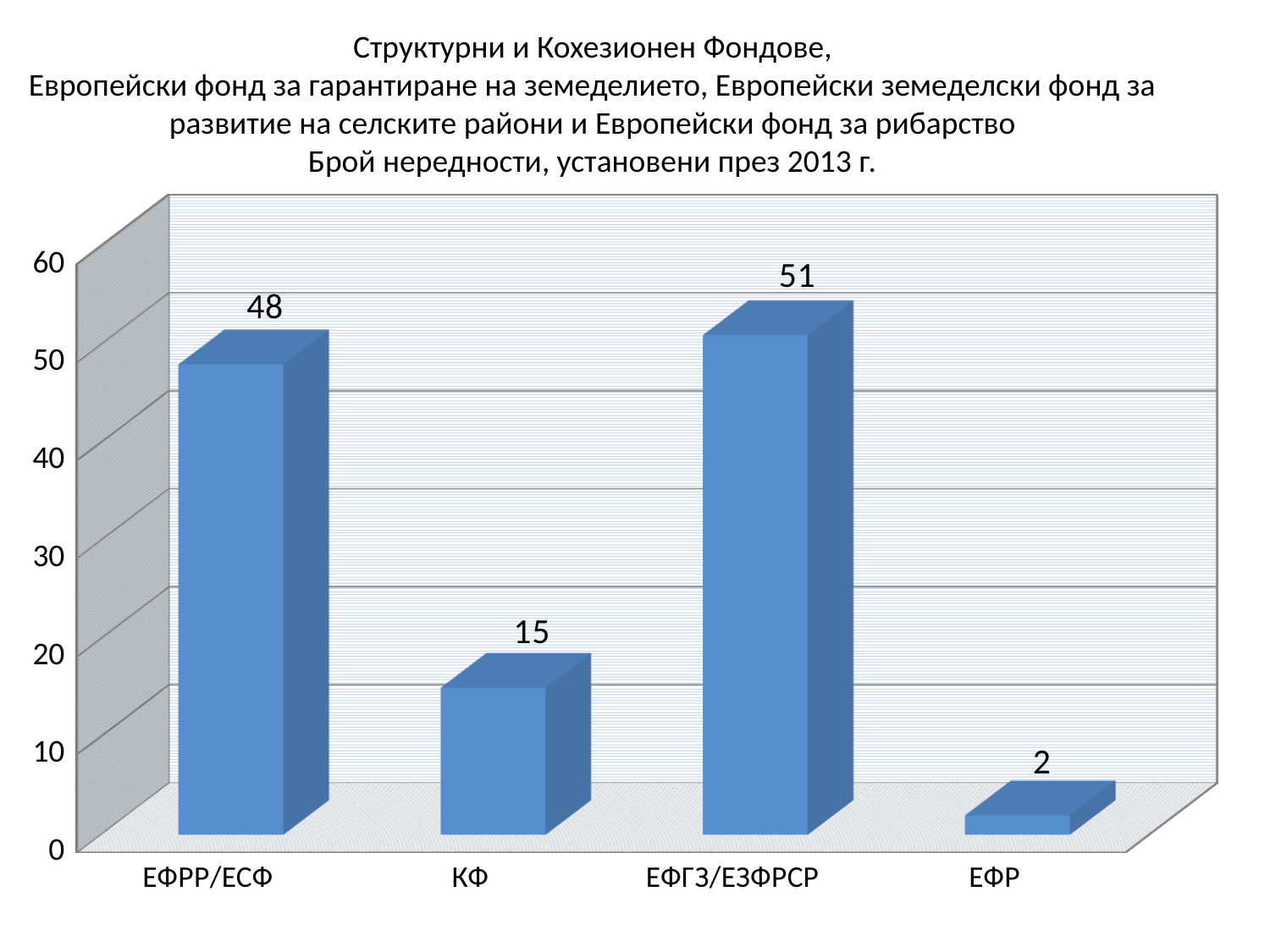

# Структурни и Кохезионен Фондове, Европейски фонд за гарантиране на земеделието, Европейски земеделски фонд за развитие на селските райони и Европейски фонд за рибарство Брой нередности, установени през 2013 г.

[unsupported chart]